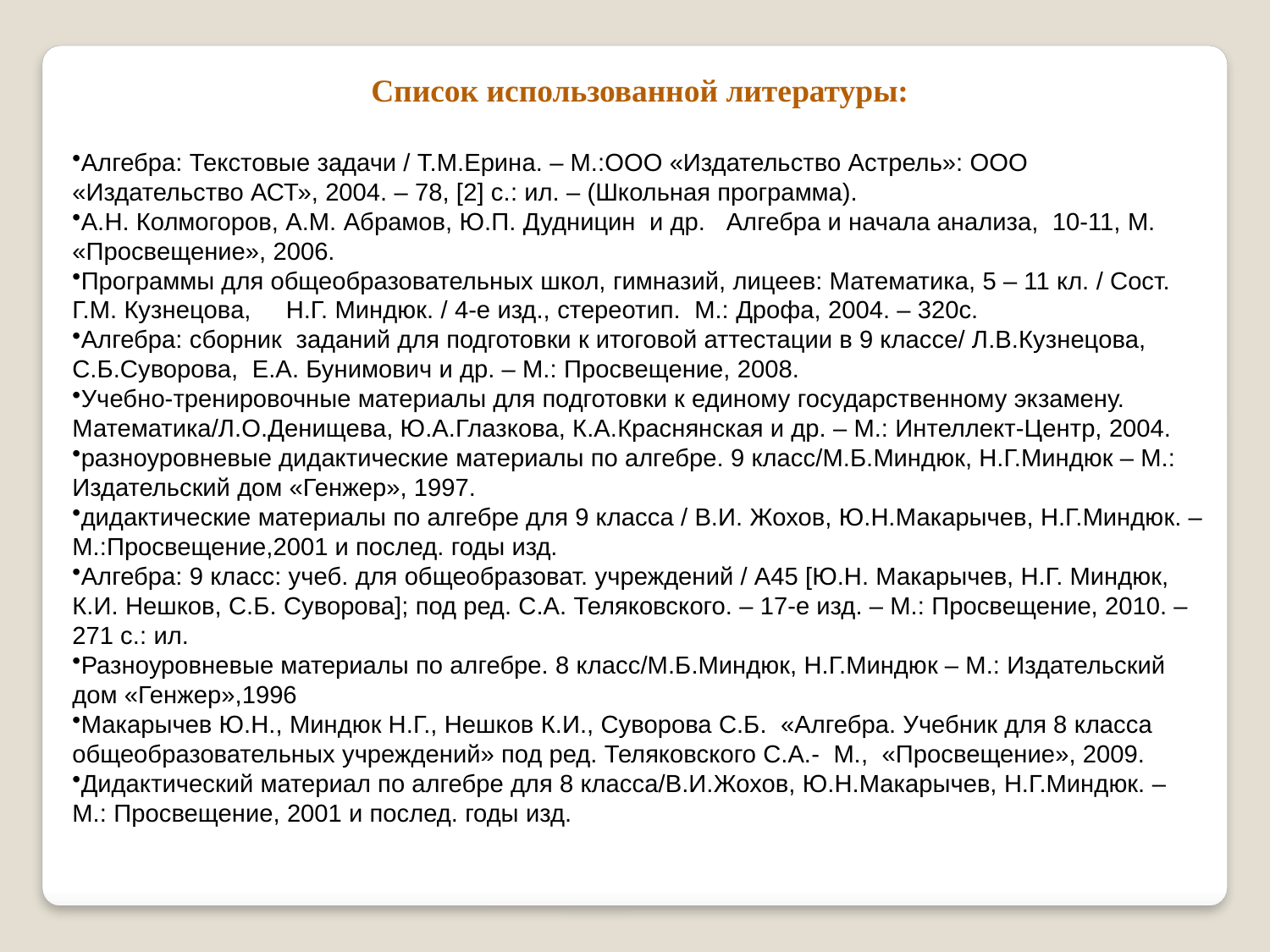

Список использованной литературы:

Алгебра: Текстовые задачи / Т.М.Ерина. – М.:ООО «Издательство Астрель»: ООО  «Издательство АСТ», 2004. – 78, [2] с.: ил. – (Школьная программа).
А.Н. Колмогоров, А.М. Абрамов, Ю.П. Дудницин  и др.   Алгебра и начала анализа,  10-11, М. «Просвещение», 2006.
Программы для общеобразовательных школ, гимназий, лицеев: Математика, 5 – 11 кл. / Сост.      Г.М. Кузнецова,     Н.Г. Миндюк. / 4-е изд., стереотип.  М.: Дрофа, 2004. – 320с.
Алгебра: сборник  заданий для подготовки к итоговой аттестации в 9 классе/ Л.В.Кузнецова, С.Б.Суворова,  Е.А. Бунимович и др. – М.: Просвещение, 2008.
Учебно-тренировочные материалы для подготовки к единому государственному экзамену. Математика/Л.О.Денищева, Ю.А.Глазкова, К.А.Краснянская и др. – М.: Интеллект-Центр, 2004.
разноуровневые дидактические материалы по алгебре. 9 класс/М.Б.Миндюк, Н.Г.Миндюк – М.: Издательский дом «Генжер», 1997.
дидактические материалы по алгебре для 9 класса / В.И. Жохов, Ю.Н.Макарычев, Н.Г.Миндюк. – М.:Просвещение,2001 и послед. годы изд.
Алгебра: 9 класс: учеб. для общеобразоват. учреждений / А45 [Ю.Н. Макарычев, Н.Г. Миндюк, К.И. Нешков, С.Б. Суворова]; под ред. С.А. Теляковского. – 17-е изд. – М.: Просвещение, 2010. – 271 с.: ил.
Разноуровневые материалы по алгебре. 8 класс/М.Б.Миндюк, Н.Г.Миндюк – М.: Издательский дом «Генжер»,1996
Макарычев Ю.Н., Миндюк Н.Г., Нешков К.И., Суворова С.Б.  «Алгебра. Учебник для 8 класса общеобразовательных учреждений» под ред. Теляковского С.А.-  М.,  «Просвещение», 2009.
Дидактический материал по алгебре для 8 класса/В.И.Жохов, Ю.Н.Макарычев, Н.Г.Миндюк. – М.: Просвещение, 2001 и послед. годы изд.